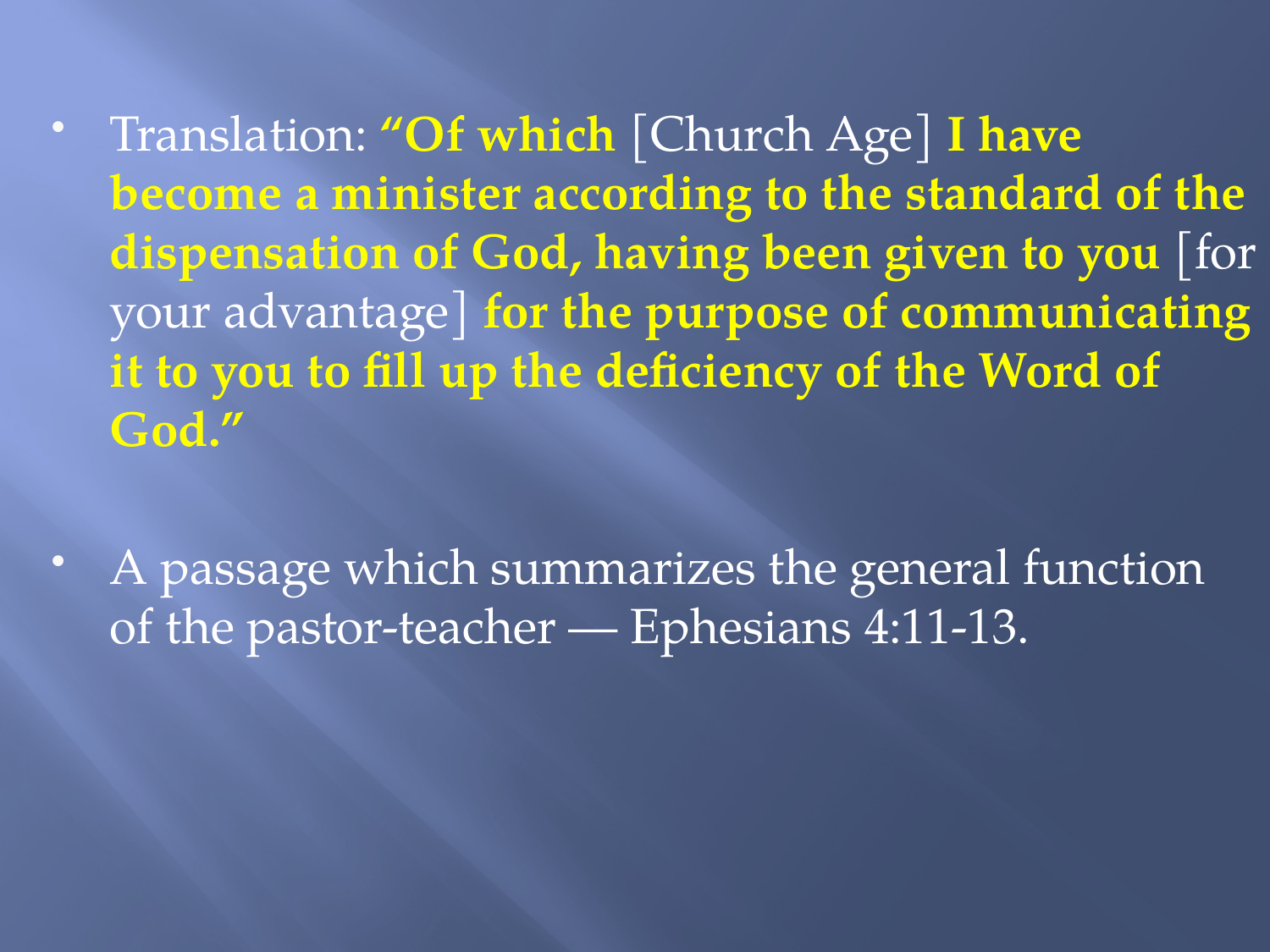

Translation: “Of which [Church Age] I have become a minister according to the standard of the dispensation of God, having been given to you [for your advantage] for the purpose of communicating it to you to fill up the deficiency of the Word of God.”

A passage which summarizes the general function of the pastor-teacher — Ephesians 4:11-13.